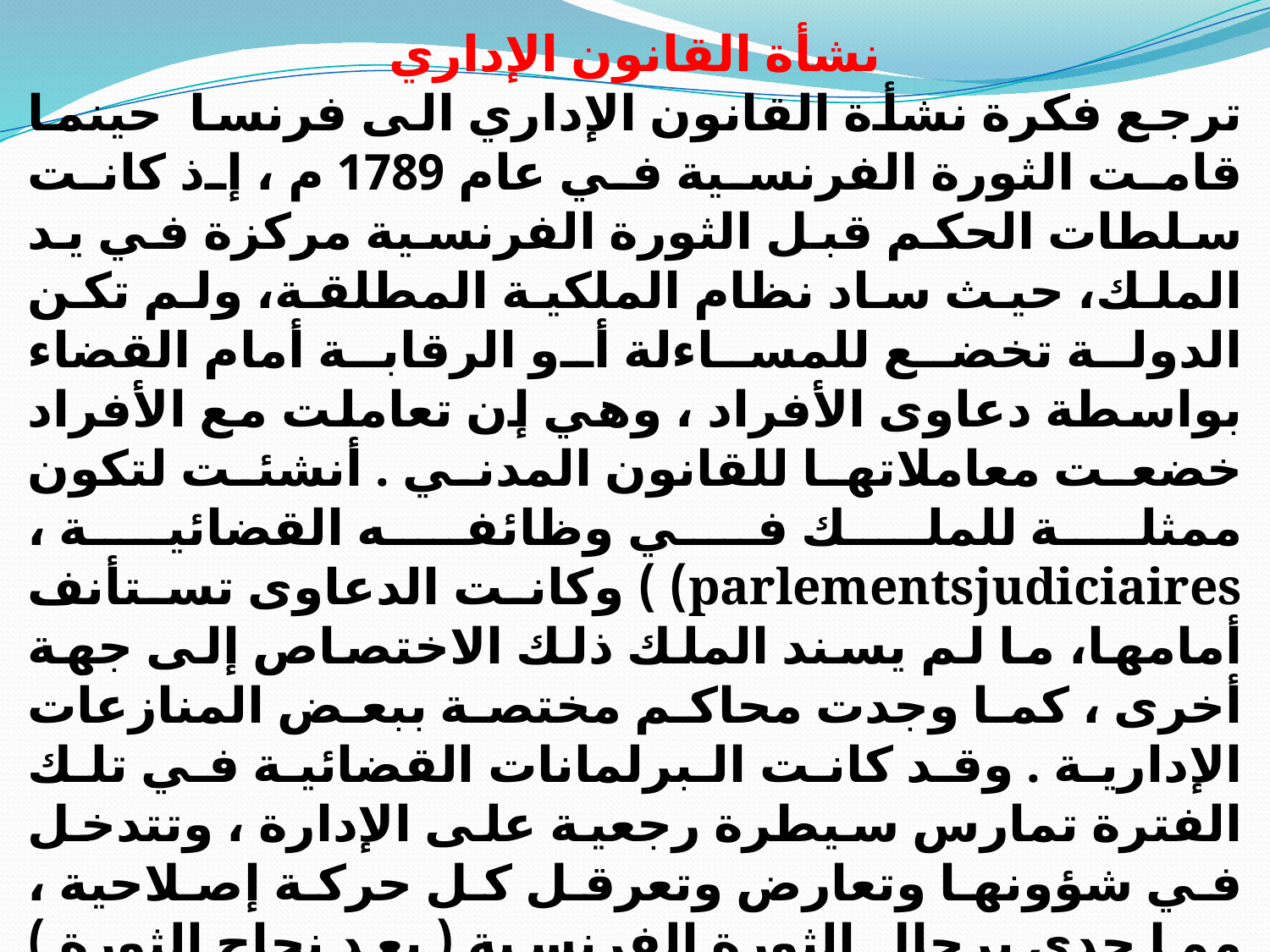

نشأة القانون الإداري
ترجع فكرة نشأة القانون الإداري الى فرنسا  حينما قامت الثورة الفرنسية في عام 1789 م ، إذ كانت سلطات الحكم قبل الثورة الفرنسية مركزة في يد الملك، حيث ساد نظام الملكية المطلقة، ولم تكن الدولة تخضع للمساءلة أو الرقابة أمام القضاء بواسطة دعاوى الأفراد ، وهي إن تعاملت مع الأفراد خضعت معاملاتها للقانون المدني . أنشئت لتكون ممثلة للملك في وظائفه القضائية ، parlementsjudiciaires) ) وكانت الدعاوى تستأنف أمامها، ما لم يسند الملك ذلك الاختصاص إلى جهة أخرى ، كما وجدت محاكم مختصة ببعض المنازعات الإدارية . وقد كانت البرلمانات القضائية في تلك الفترة تمارس سيطرة رجعية على الإدارة ، وتتدخل في شؤونها وتعارض وتعرقل كل حركة إصلاحية ، مما حدى برجال الثورة الفرنسية ( بعد نجاح الثورة ) إلى منع المحاكم القضائية القائمة في ذلك الوقت من الفصل في المنازعات الإدارية، للحفاظ على إستقلال الإدارة تجاه السلطة القضائية ، من خلال تبنيهم لمبدأ الفصل المطلق بين السلطات  وأمام هذا الموقف قررت الثورة إجراء الفصل التام والمطلق بين السلطتين التنفيذية والقضائية ، وحرمان المحاكم من مراقبة أعمال الإدارة العامة